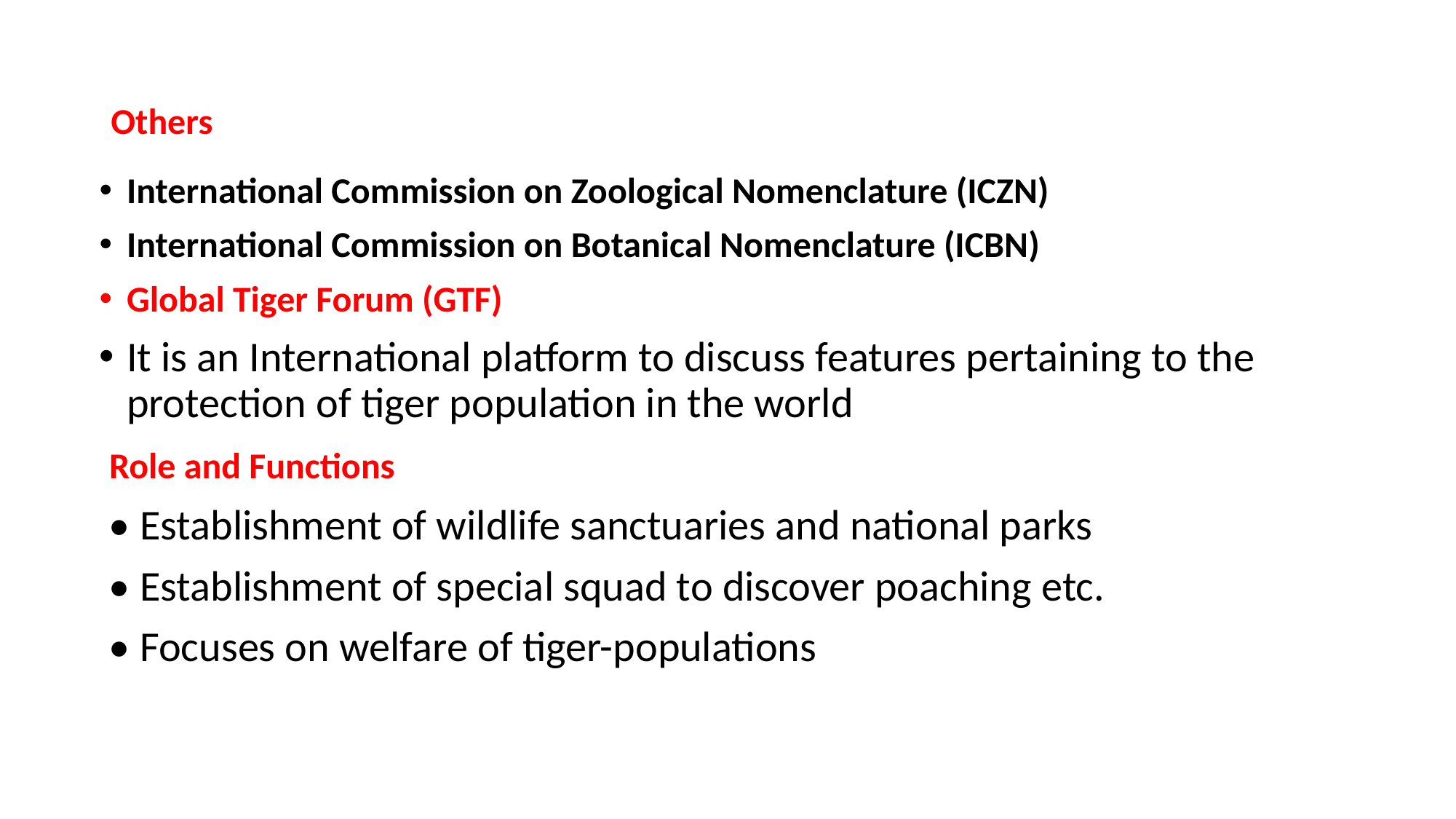

# Others
International Commission on Zoological Nomenclature (ICZN)
International Commission on Botanical Nomenclature (ICBN)
Global Tiger Forum (GTF)
It is an International platform to discuss features pertaining to the protection of tiger population in the world
 Role and Functions
 • Establishment of wildlife sanctuaries and national parks
 • Establishment of special squad to discover poaching etc.
 • Focuses on welfare of tiger-populations